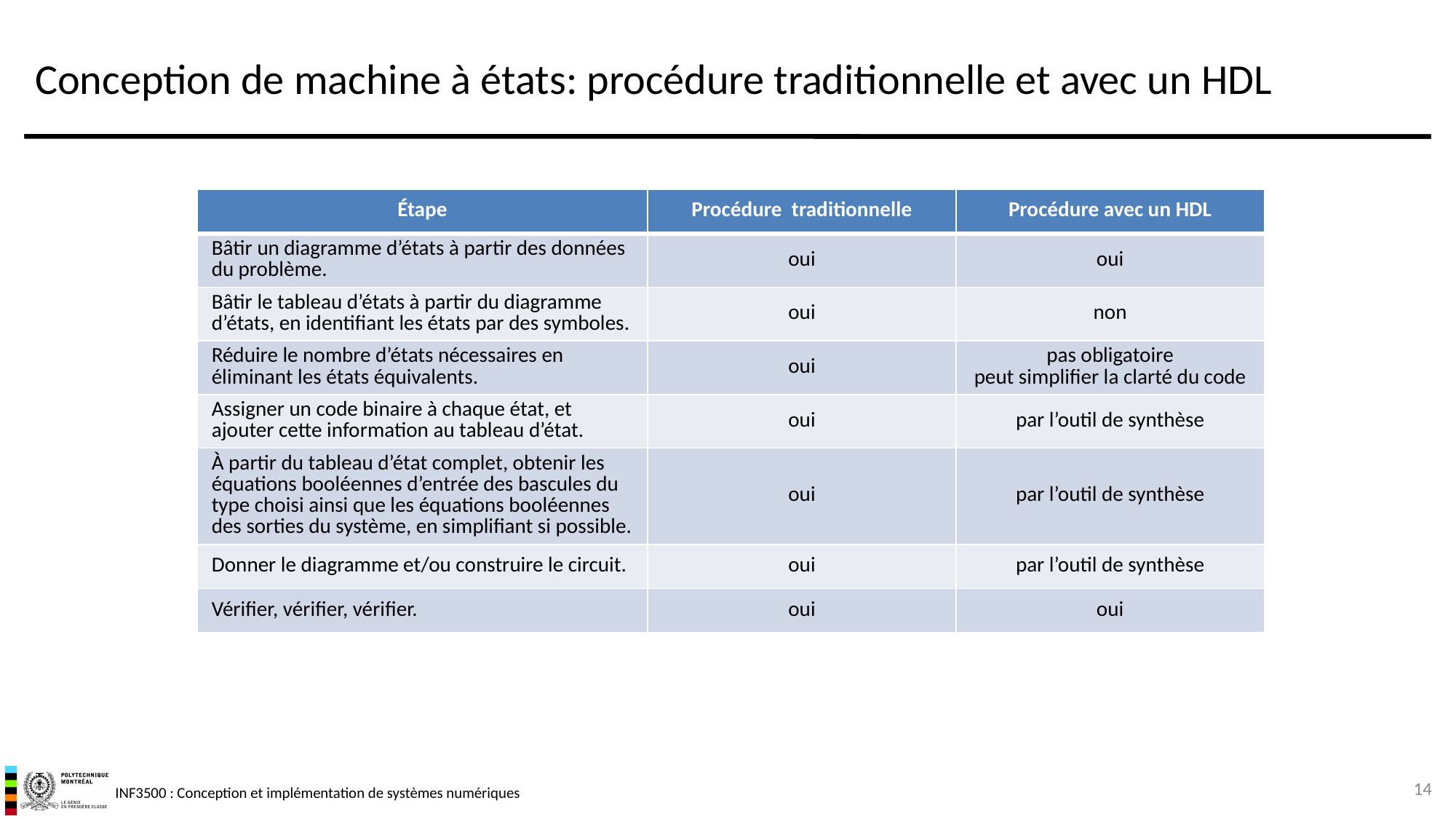

# Conception de machine à états: procédure traditionnelle et avec un HDL
| Étape | Procédure traditionnelle | Procédure avec un HDL |
| --- | --- | --- |
| Bâtir un diagramme d’états à partir des données du problème. | oui | oui |
| Bâtir le tableau d’états à partir du diagramme d’états, en identifiant les états par des symboles. | oui | non |
| Réduire le nombre d’états nécessaires en éliminant les états équivalents. | oui | pas obligatoire peut simplifier la clarté du code |
| Assigner un code binaire à chaque état, et ajouter cette information au tableau d’état. | oui | par l’outil de synthèse |
| À partir du tableau d’état complet, obtenir les équations booléennes d’entrée des bascules du type choisi ainsi que les équations booléennes des sorties du système, en simplifiant si possible. | oui | par l’outil de synthèse |
| Donner le diagramme et/ou construire le circuit. | oui | par l’outil de synthèse |
| Vérifier, vérifier, vérifier. | oui | oui |
14